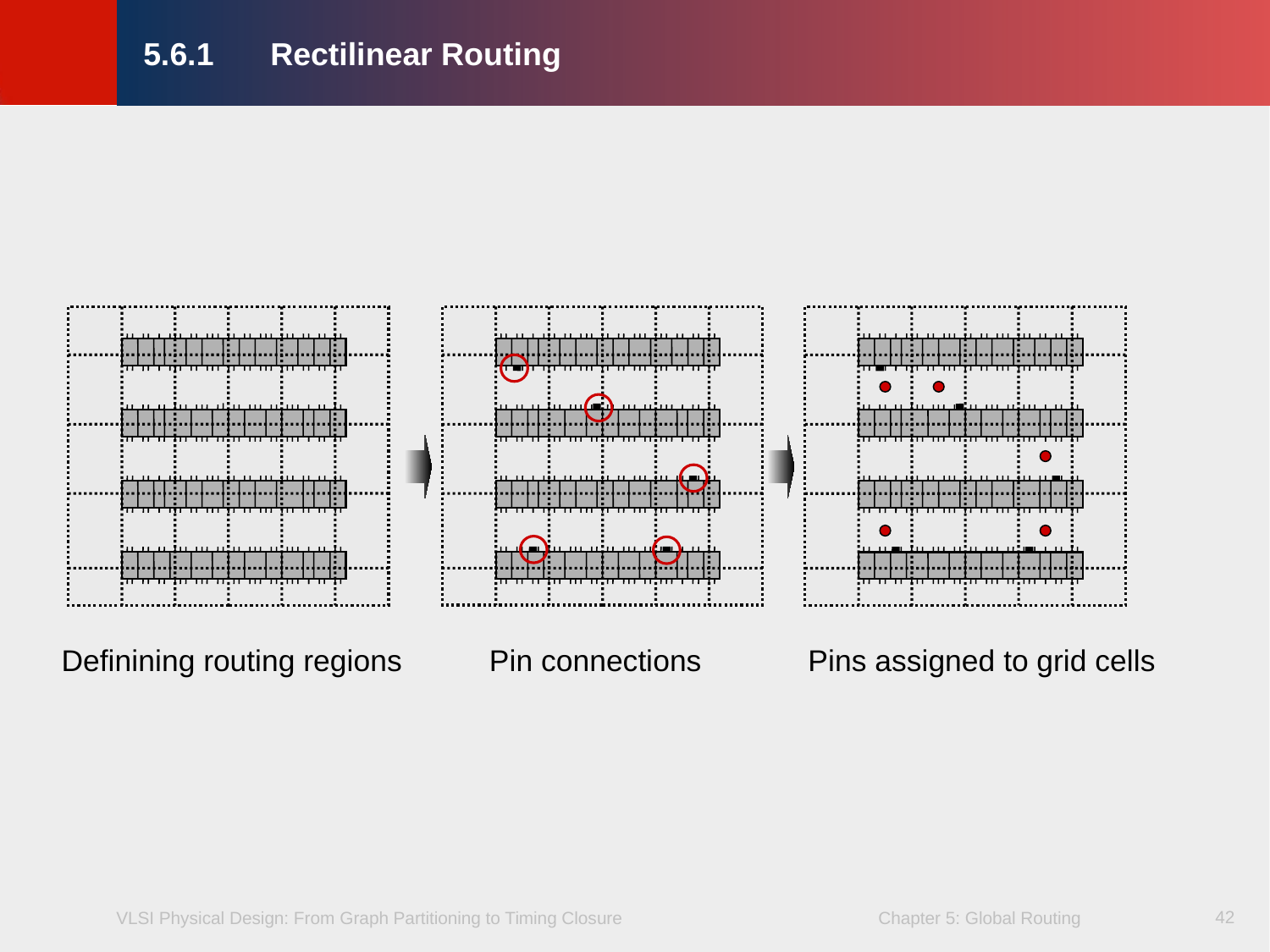

# 5.6.1	Rectilinear Routing

Pin connections

Pins assigned to grid cells

Definining routing regions
42